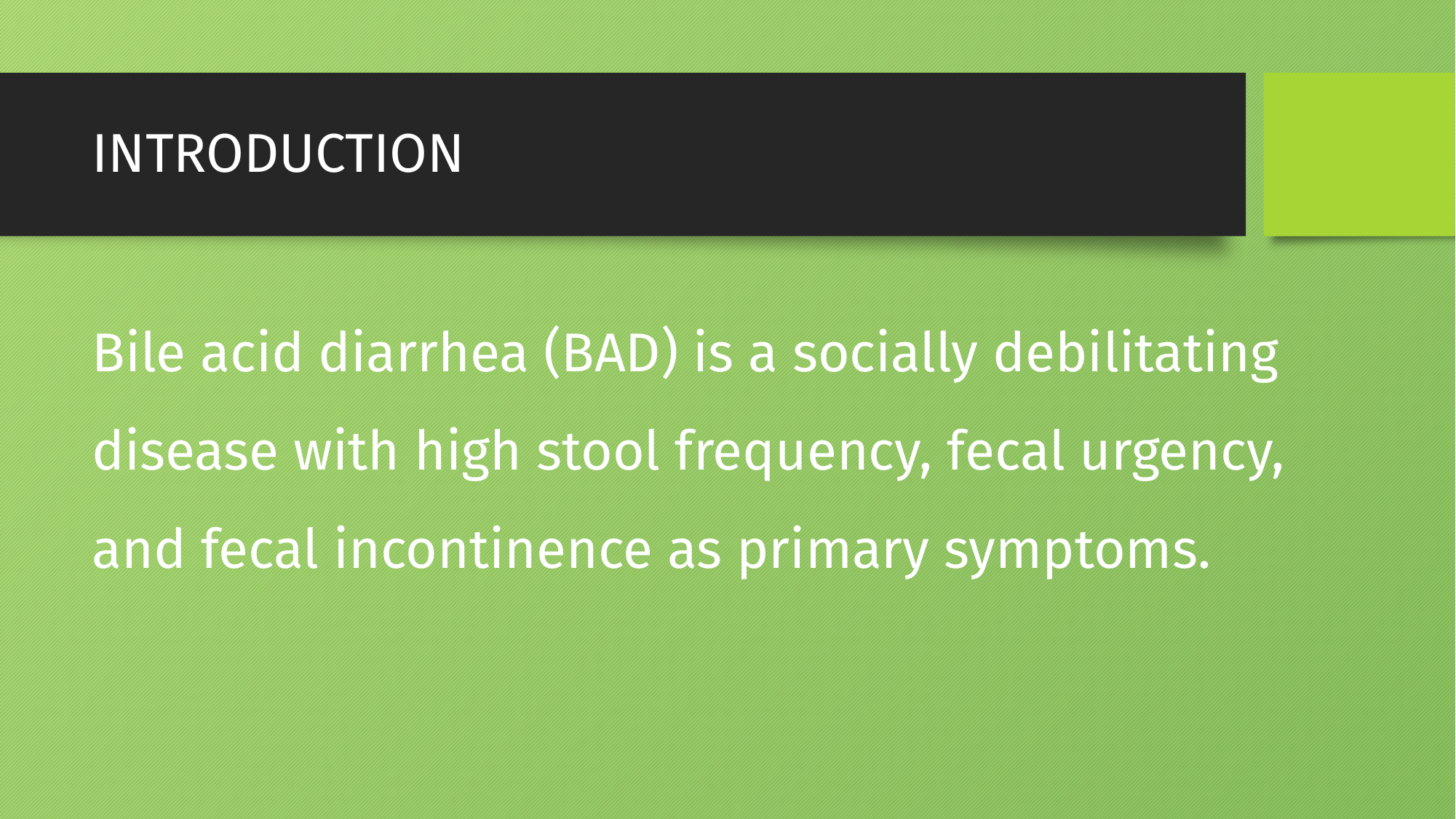

# INTRODUCTION
Bile acid diarrhea (BAD) is a socially debilitating disease with high stool frequency, fecal urgency, and fecal incontinence as primary symptoms.